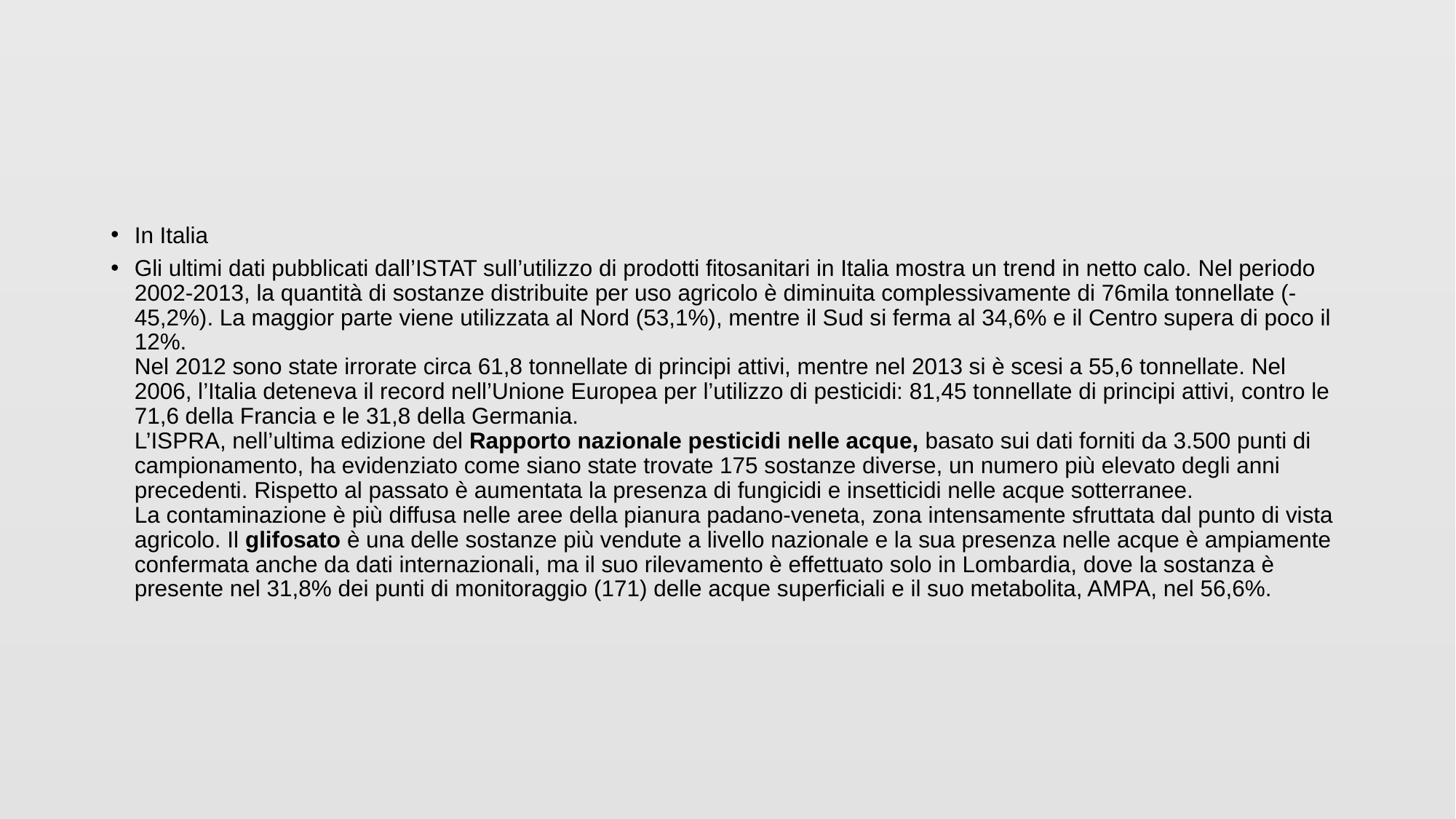

In Italia
Gli ultimi dati pubblicati dall’ISTAT sull’utilizzo di prodotti fitosanitari in Italia mostra un trend in netto calo. Nel periodo 2002-2013, la quantità di sostanze distribuite per uso agricolo è diminuita complessivamente di 76mila tonnellate (-45,2%). La maggior parte viene utilizzata al Nord (53,1%), mentre il Sud si ferma al 34,6% e il Centro supera di poco il 12%.
Nel 2012 sono state irrorate circa 61,8 tonnellate di principi attivi, mentre nel 2013 si è scesi a 55,6 tonnellate. Nel 2006, l’Italia deteneva il record nell’Unione Europea per l’utilizzo di pesticidi: 81,45 tonnellate di principi attivi, contro le 71,6 della Francia e le 31,8 della Germania.
L’ISPRA, nell’ultima edizione del Rapporto nazionale pesticidi nelle acque, basato sui dati forniti da 3.500 punti di campionamento, ha evidenziato come siano state trovate 175 sostanze diverse, un numero più elevato degli anni precedenti. Rispetto al passato è aumentata la presenza di fungicidi e insetticidi nelle acque sotterranee.
La contaminazione è più diffusa nelle aree della pianura padano-veneta, zona intensamente sfruttata dal punto di vista agricolo. Il glifosato è una delle sostanze più vendute a livello nazionale e la sua presenza nelle acque è ampiamente confermata anche da dati internazionali, ma il suo rilevamento è effettuato solo in Lombardia, dove la sostanza è presente nel 31,8% dei punti di monitoraggio (171) delle acque superficiali e il suo metabolita, AMPA, nel 56,6%.